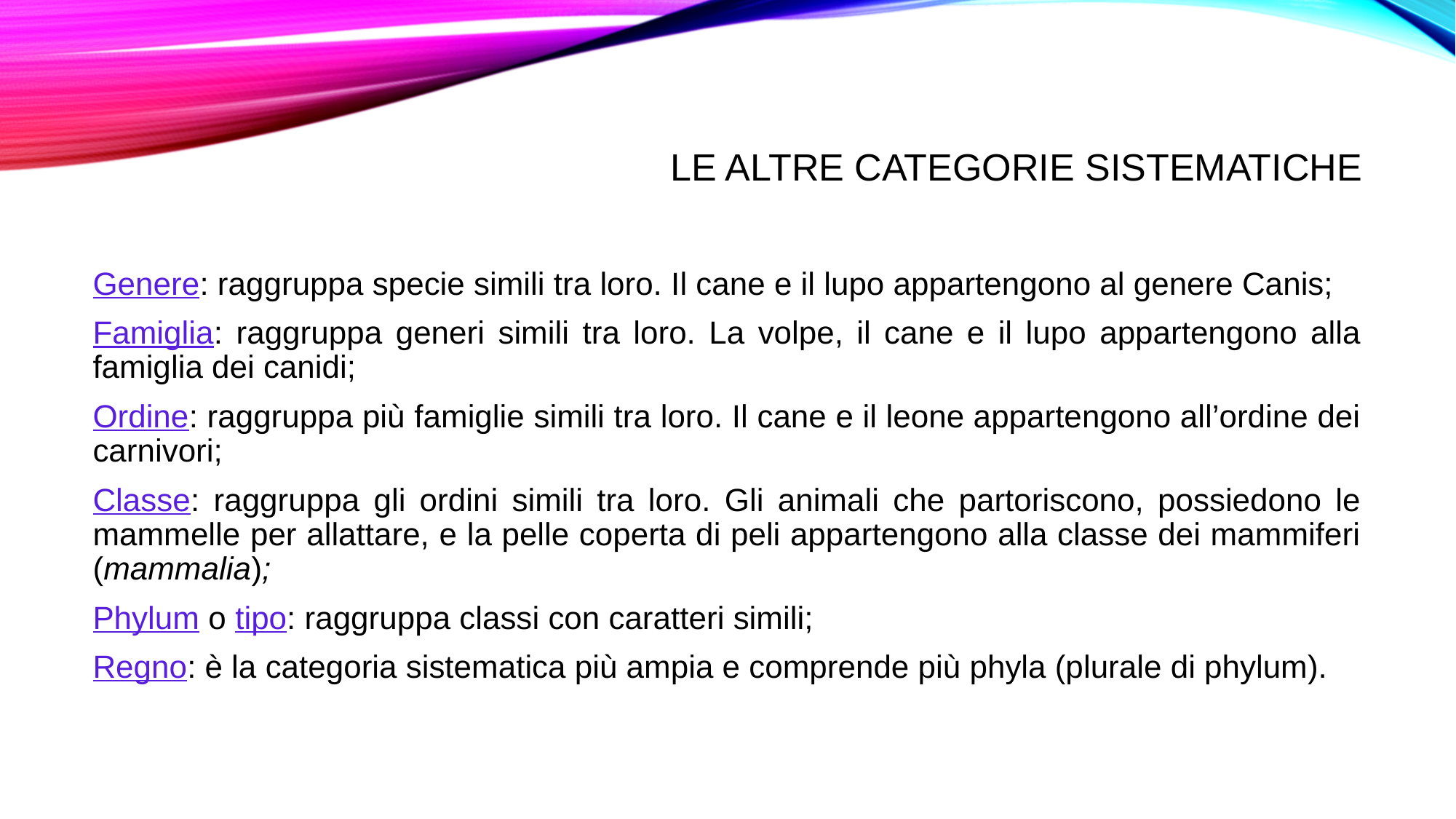

# Le altre categorie sistematiche
Genere: raggruppa specie simili tra loro. Il cane e il lupo appartengono al genere Canis;
Famiglia: raggruppa generi simili tra loro. La volpe, il cane e il lupo appartengono alla famiglia dei canidi;
Ordine: raggruppa più famiglie simili tra loro. Il cane e il leone appartengono all’ordine dei carnivori;
Classe: raggruppa gli ordini simili tra loro. Gli animali che partoriscono, possiedono le mammelle per allattare, e la pelle coperta di peli appartengono alla classe dei mammiferi (mammalia);
Phylum o tipo: raggruppa classi con caratteri simili;
Regno: è la categoria sistematica più ampia e comprende più phyla (plurale di phylum).